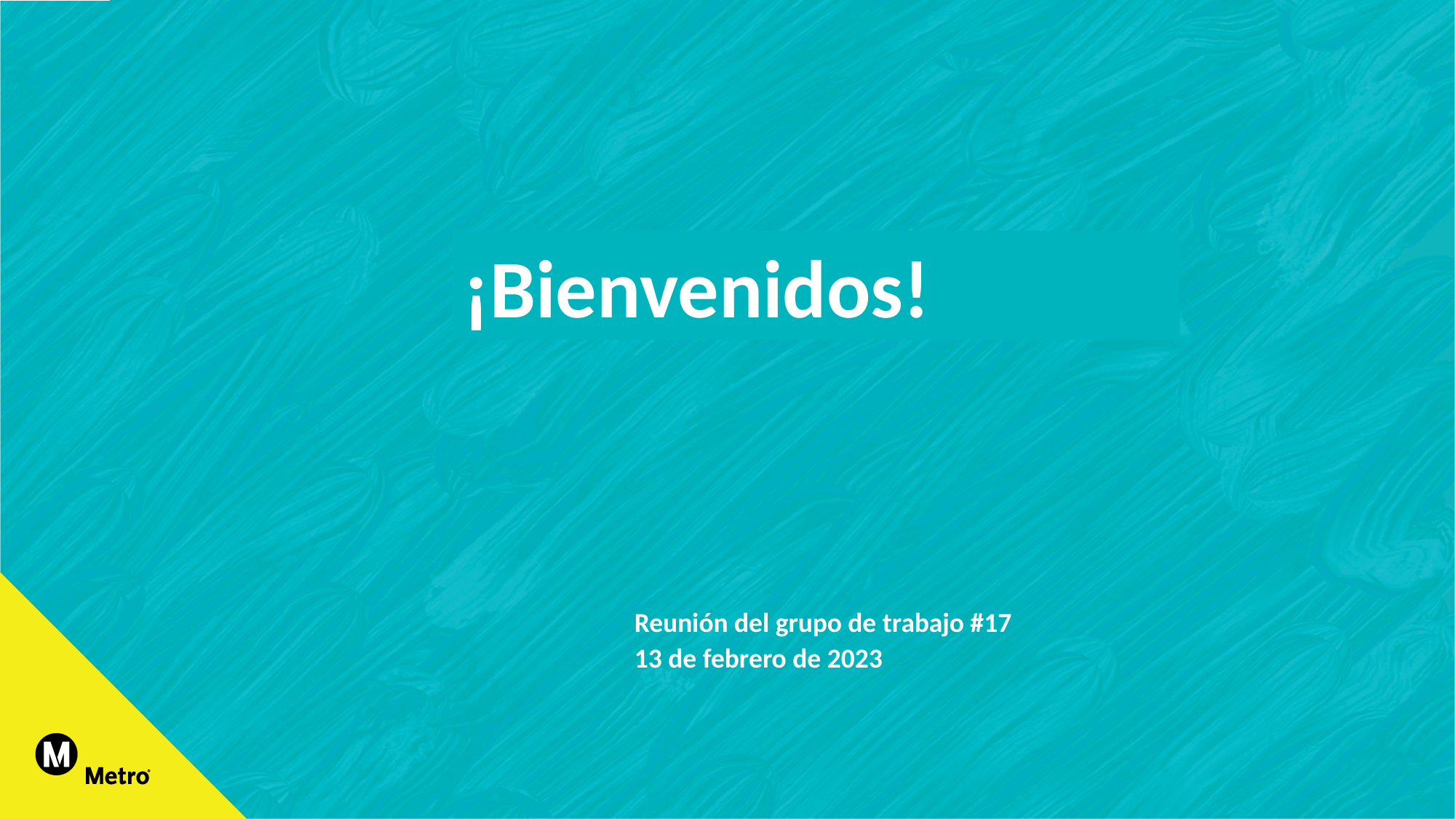

¡Bienvenidos!
Reunión del grupo de trabajo #17
13 de febrero de 2023